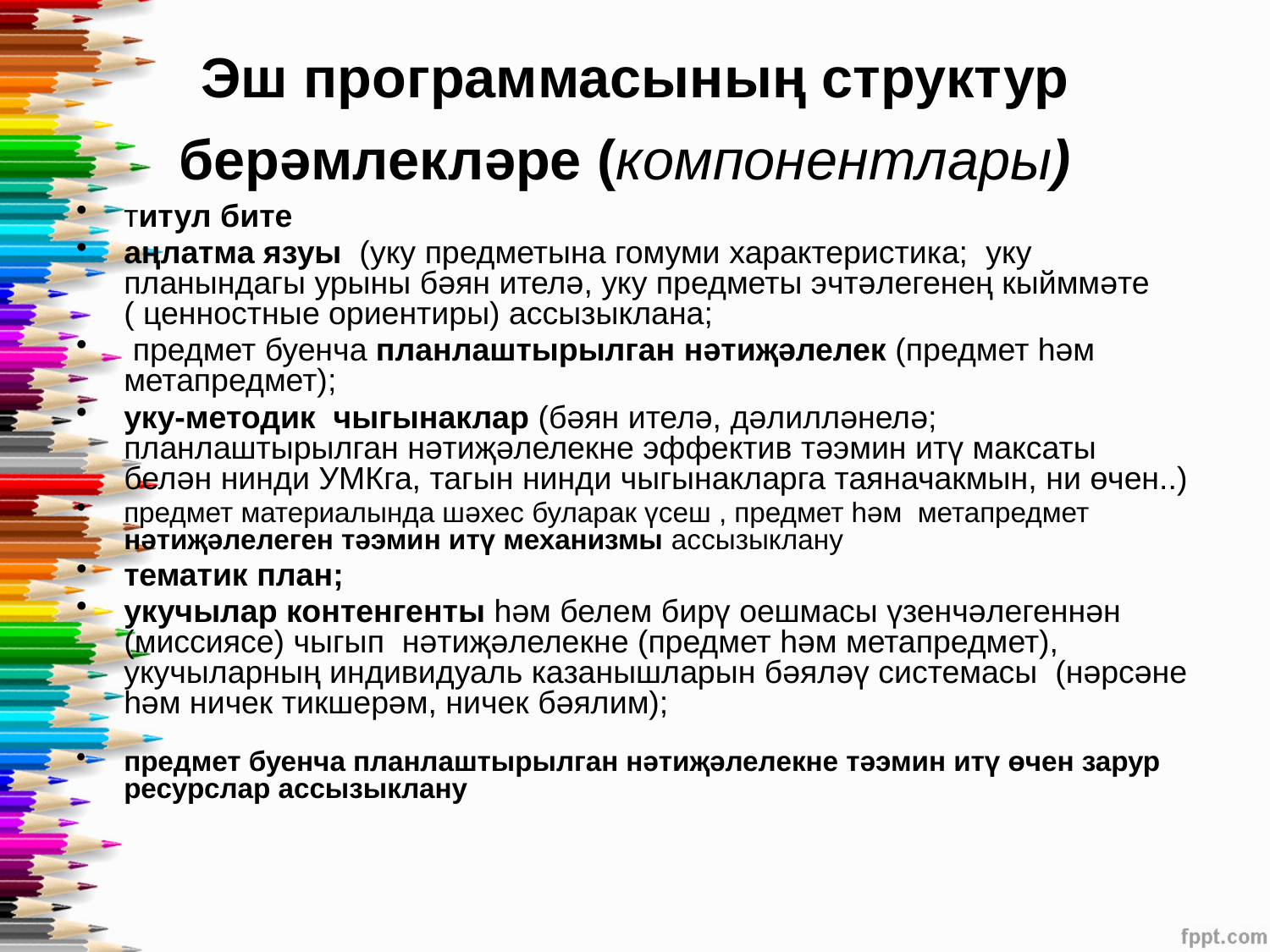

# Эш программасының структур берәмлекләре (компонентлары)
титул бите
аңлатма язуы  (уку предметына гомуми характеристика;  уку планындагы урыны бәян ителә, уку предметы эчтәлегенең кыйммәте  ( ценностные ориентиры) ассызыклана;
 предмет буенча планлаштырылган нәтиҗәлелек (предмет һәм метапредмет);
уку-методик  чыгынаклар (бәян ителә, дәлилләнелә; планлаштырылган нәтиҗәлелекне эффектив тәэмин итү максаты белән нинди УМКга, тагын нинди чыгынакларга таяначакмын, ни өчен..)
предмет материалында шәхес буларак үсеш , предмет һәм  метапредмет нәтиҗәлелеген тәэмин итү механизмы ассызыклану
тематик план;
укучылар контенгенты һәм белем бирү оешмасы үзенчәлегеннән (миссиясе) чыгып  нәтиҗәлелекне (предмет һәм метапредмет), укучыларның индивидуаль казанышларын бәяләү системасы  (нәрсәне һәм ничек тикшерәм, ничек бәялим);

предмет буенча планлаштырылган нәтиҗәлелекне тәэмин итү өчен зарур ресурслар ассызыклану